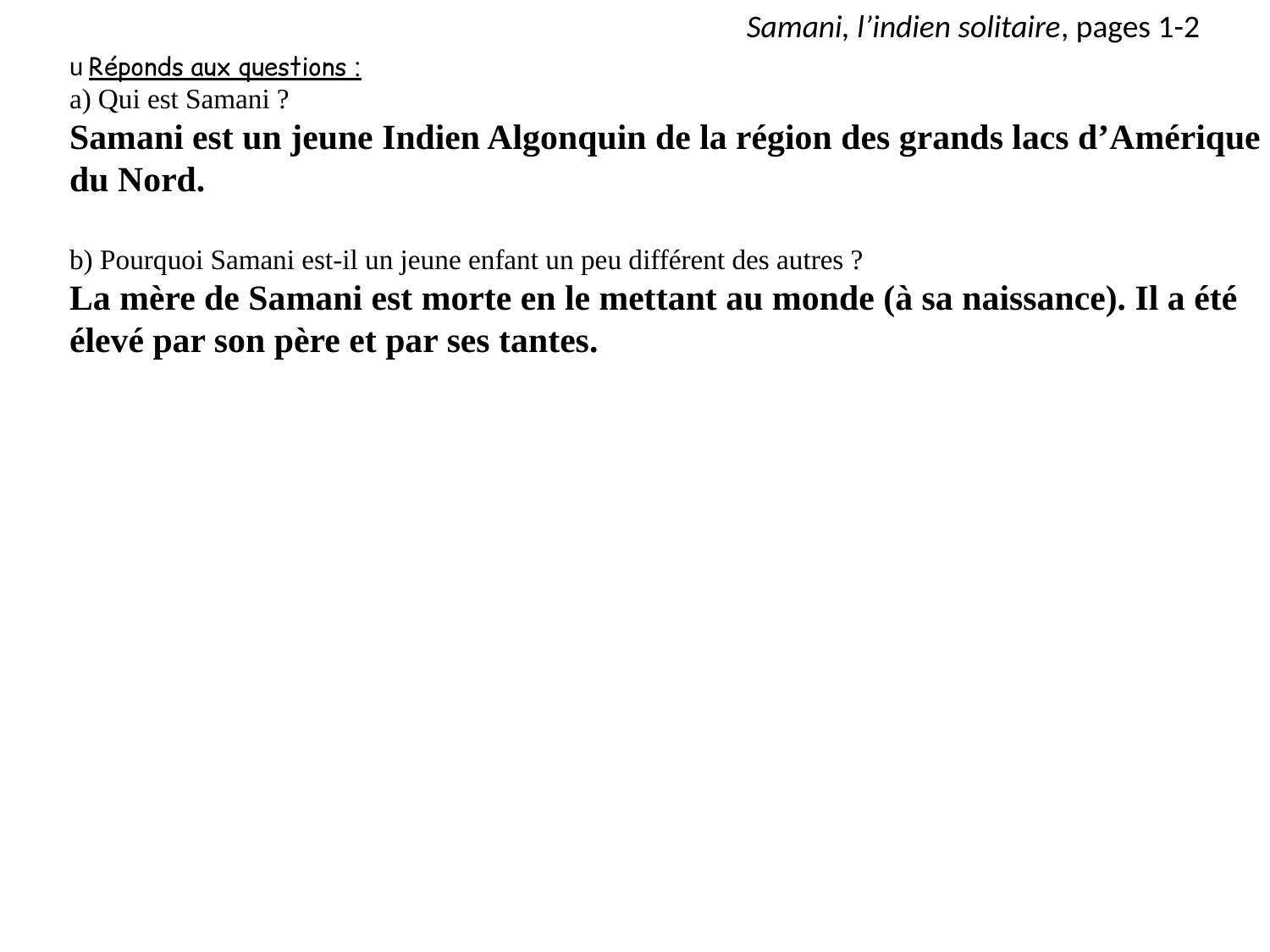

Samani, l’indien solitaire, pages 1-2
u Réponds aux questions :
a) Qui est Samani ?
Samani est un jeune Indien Algonquin de la région des grands lacs d’Amérique du Nord.

b) Pourquoi Samani est-il un jeune enfant un peu différent des autres ?
La mère de Samani est morte en le mettant au monde (à sa naissance). Il a été élevé par son père et par ses tantes.